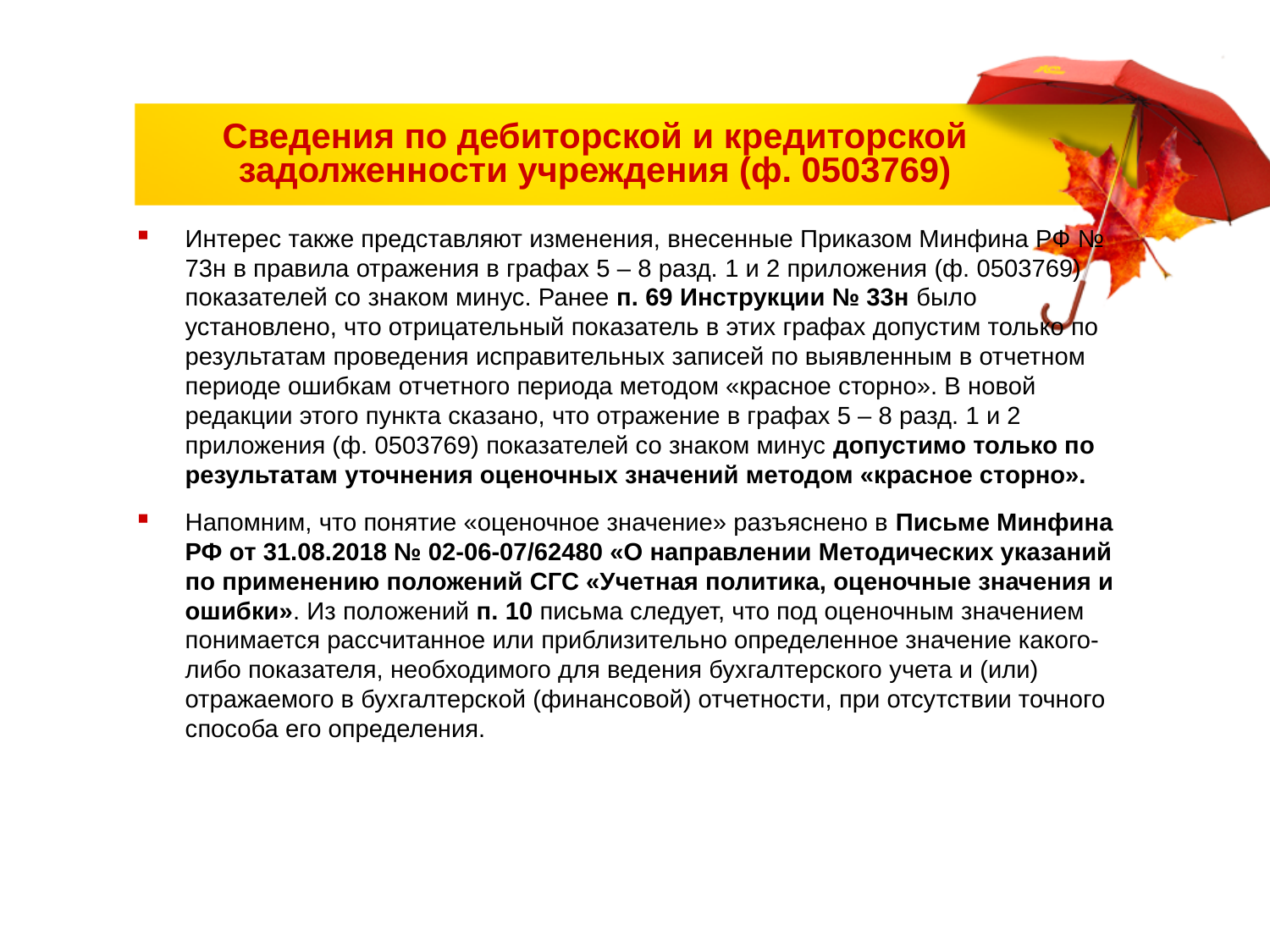

# Сведения по дебиторской и кредиторской задолженности учреждения (ф. 0503769)
Интерес также представляют изменения, внесенные Приказом Минфина РФ № 73н в правила отражения в графах 5 – 8 разд. 1 и 2 приложения (ф. 0503769) показателей со знаком минус. Ранее п. 69 Инструкции № 33н было установлено, что отрицательный показатель в этих графах допустим только по результатам проведения исправительных записей по выявленным в отчетном периоде ошибкам отчетного периода методом «красное сторно». В новой редакции этого пункта сказано, что отражение в графах 5 – 8 разд. 1 и 2 приложения (ф. 0503769) показателей со знаком минус допустимо только по результатам уточнения оценочных значений методом «красное сторно».
Напомним, что понятие «оценочное значение» разъяснено в Письме Минфина РФ от 31.08.2018 № 02-06-07/62480 «О направлении Методических указаний по применению положений СГС «Учетная политика, оценочные значения и ошибки». Из положений п. 10 письма следует, что под оценочным значением понимается рассчитанное или приблизительно определенное значение какого-либо показателя, необходимого для ведения бухгалтерского учета и (или) отражаемого в бухгалтерской (финансовой) отчетности, при отсутствии точного способа его определения.